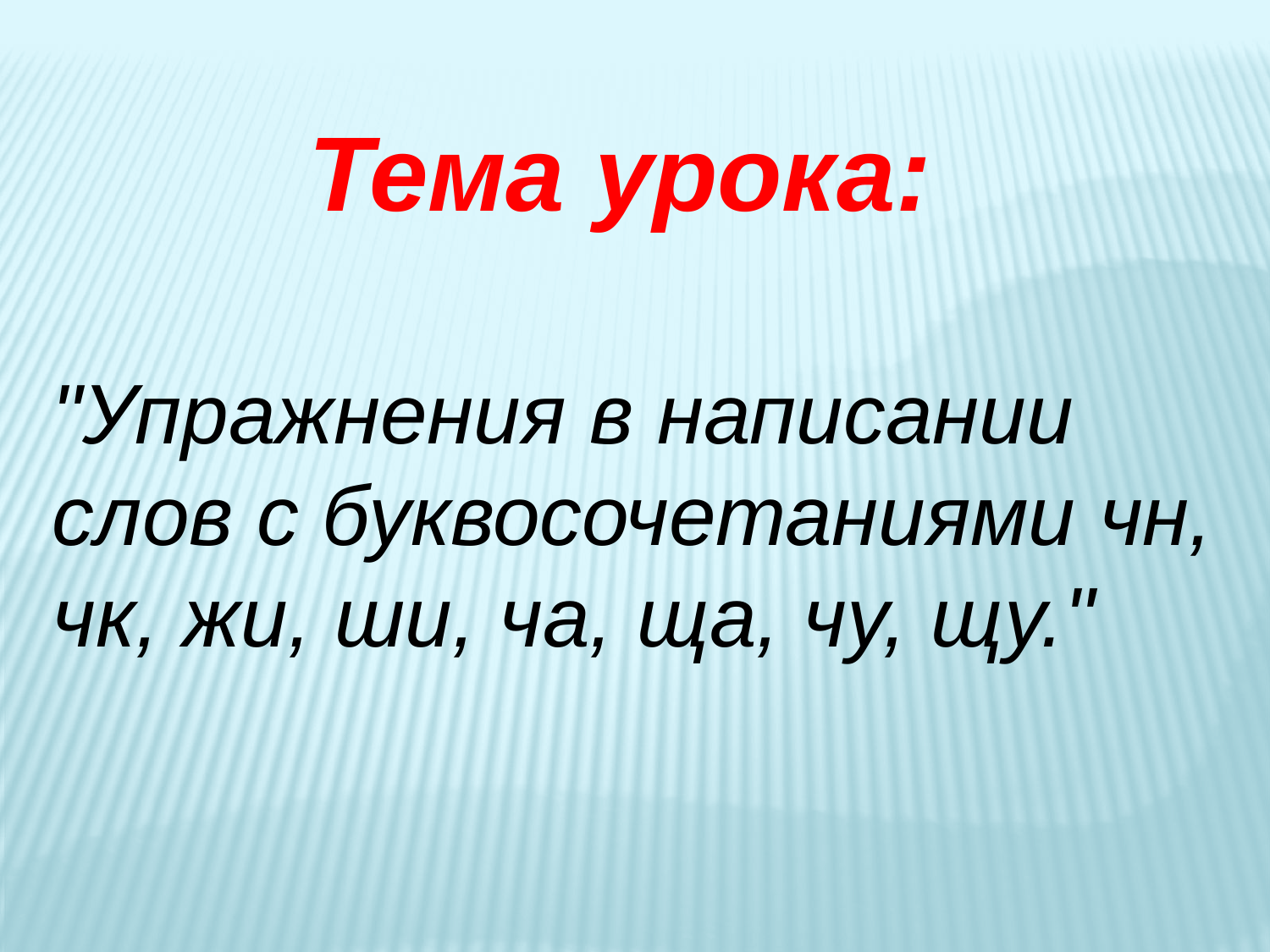

Тема урока:

"Упражнения в написании слов с буквосочетаниями чн, чк, жи, ши, ча, ща, чу, щу."